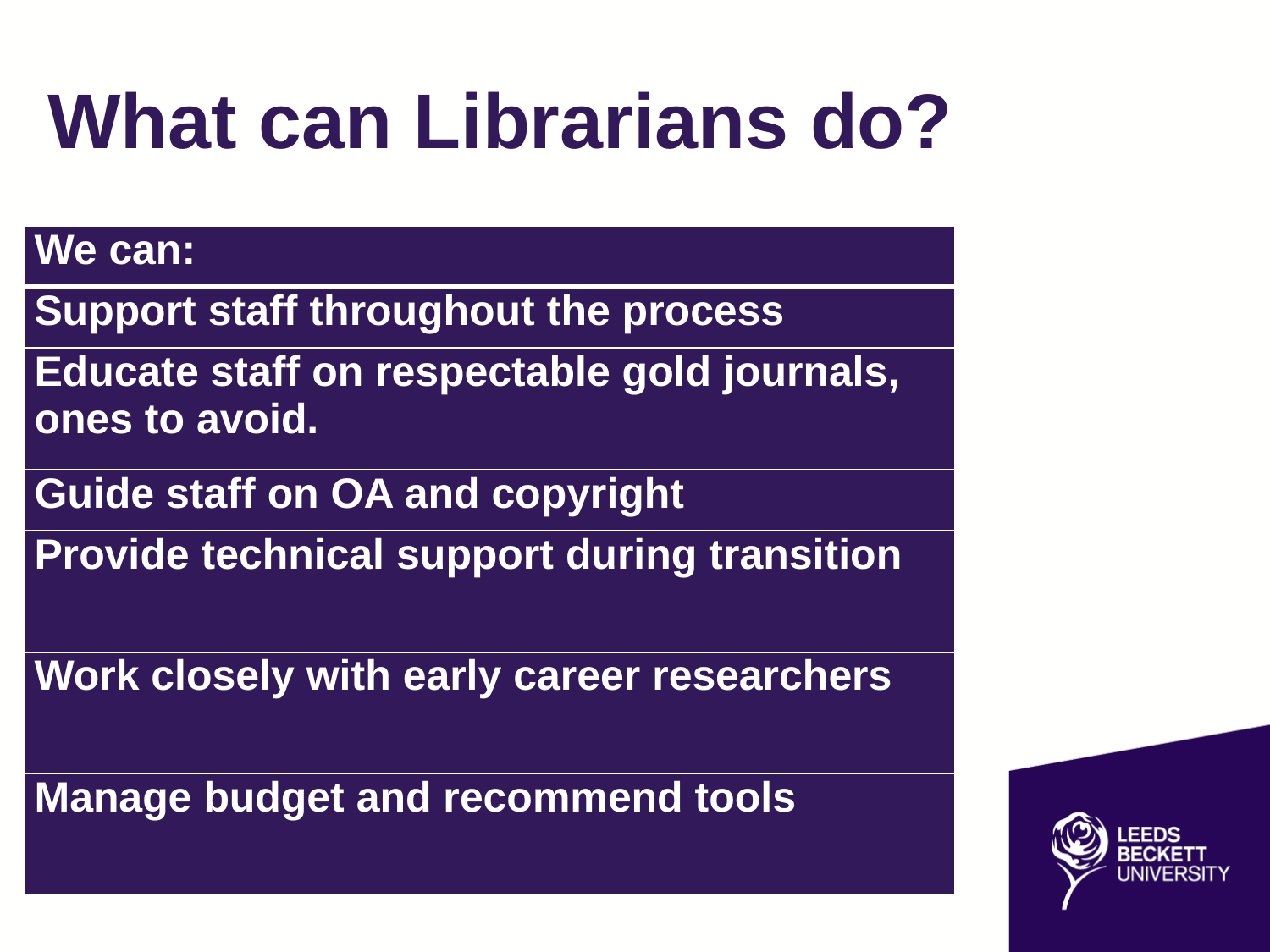

# What can Librarians do?
| We can: |
| --- |
| Support staff throughout the process |
| Educate staff on respectable gold journals, ones to avoid. |
| Guide staff on OA and copyright |
| Provide technical support during transition |
| Work closely with early career researchers |
| Manage budget and recommend tools |